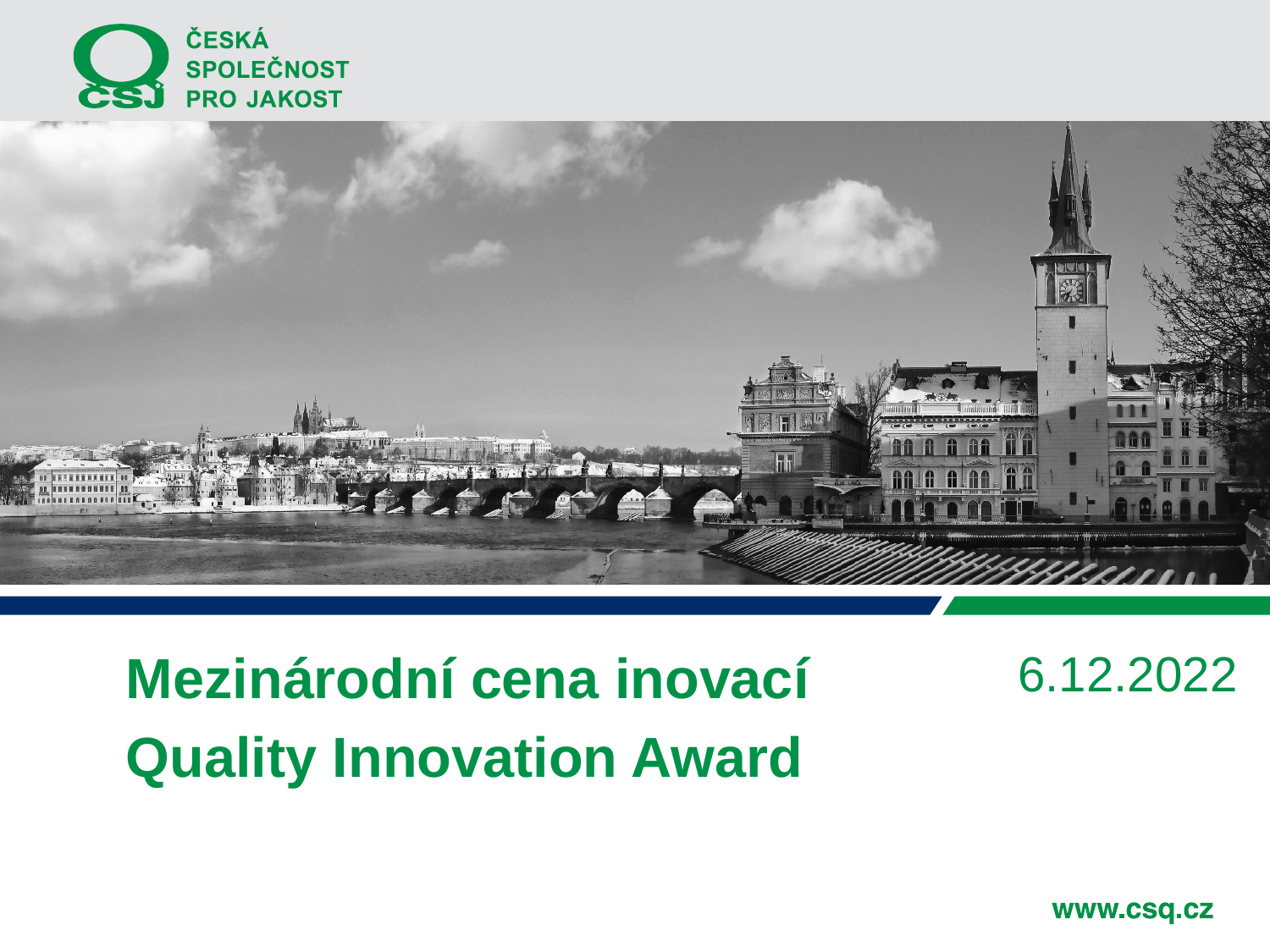

Mezinárodní cena inovací
		Quality Innovation Award
6.12.2022